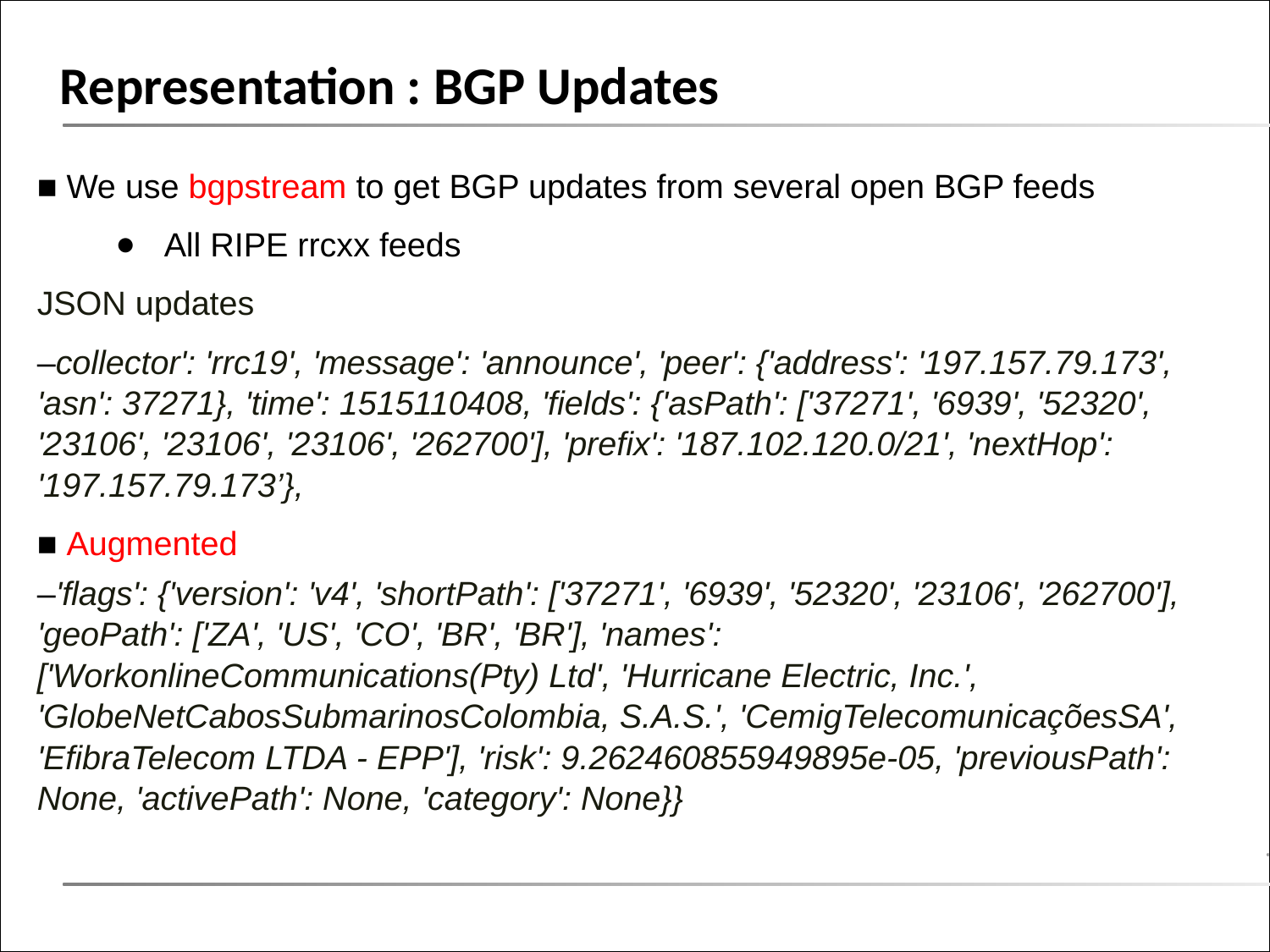

# Representation : BGP Updates
■ We use bgpstream to get BGP updates from several open BGP feeds
All RIPE rrcxx feeds
JSON updates
–collector': 'rrc19', 'message': 'announce', 'peer': {'address': '197.157.79.173', 'asn': 37271}, 'time': 1515110408, 'fields': {'asPath': ['37271', '6939', '52320', '23106', '23106', '23106', '262700'], 'prefix': '187.102.120.0/21', 'nextHop': '197.157.79.173’},
■ Augmented
–'flags': {'version': 'v4', 'shortPath': ['37271', '6939', '52320', '23106', '262700'], 'geoPath': ['ZA', 'US', 'CO', 'BR', 'BR'], 'names': ['WorkonlineCommunications(Pty) Ltd', 'Hurricane Electric, Inc.', 'GlobeNetCabosSubmarinosColombia, S.A.S.', 'CemigTelecomunicaçõesSA', 'EfibraTelecom LTDA - EPP'], 'risk': 9.262460855949895e-05, 'previousPath': None, 'activePath': None, 'category': None}}